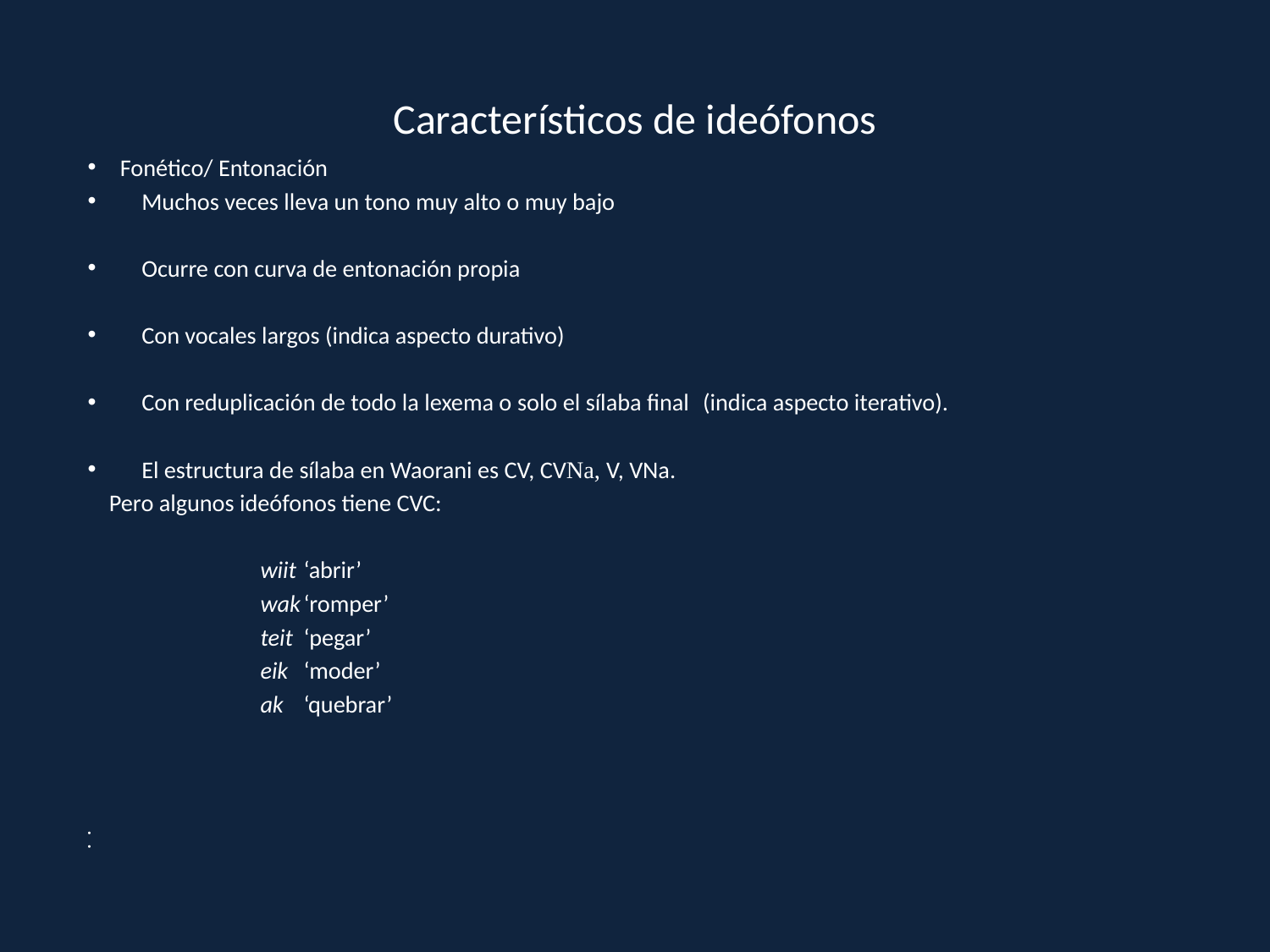

# Característicos de ideófonos
Fonético/ Entonación
	Muchos veces lleva un tono muy alto o muy bajo

	Ocurre con curva de entonación propia

	Con vocales largos (indica aspecto durativo)

	Con reduplicación de todo la lexema o solo el sílaba final 			(indica aspecto iterativo).

	El estructura de sílaba en Waorani es CV, CVNa, V, VNa.
		Pero algunos ideófonos tiene CVC:

wiit	‘abrir’
wak	‘romper’
teit	‘pegar’
eik	‘moder’
ak	‘quebrar’